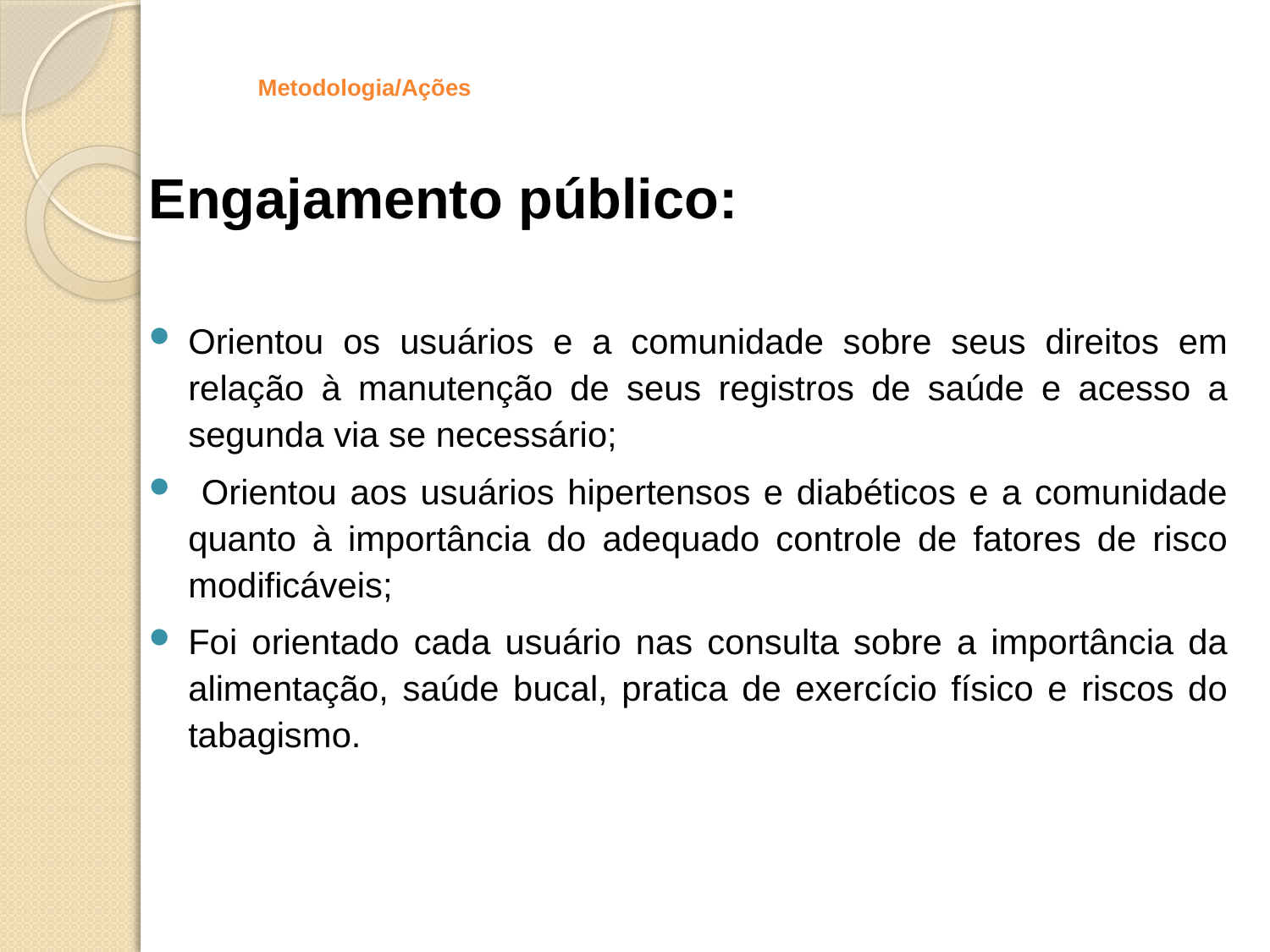

# Metodologia/Ações
Engajamento público:

Orientou os usuários e a comunidade sobre seus direitos em relação à manutenção de seus registros de saúde e acesso a segunda via se necessário;
 Orientou aos usuários hipertensos e diabéticos e a comunidade quanto à importância do adequado controle de fatores de risco modificáveis;
Foi orientado cada usuário nas consulta sobre a importância da alimentação, saúde bucal, pratica de exercício físico e riscos do tabagismo.